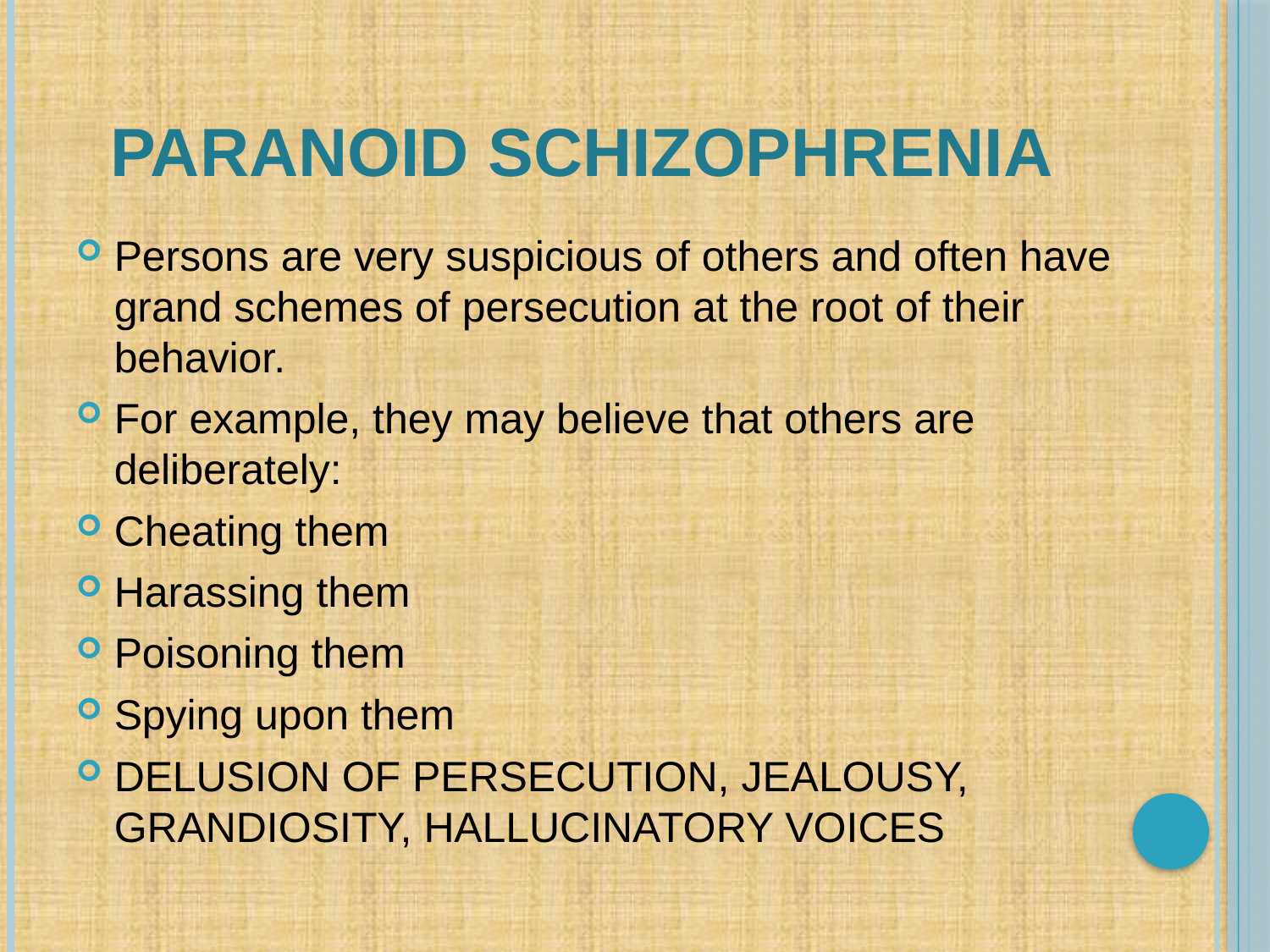

# Paranoid Schizophrenia
Persons are very suspicious of others and often have grand schemes of persecution at the root of their behavior.
For example, they may believe that others are deliberately:
Cheating them
Harassing them
Poisoning them
Spying upon them
DELUSION OF PERSECUTION, JEALOUSY, GRANDIOSITY, HALLUCINATORY VOICES